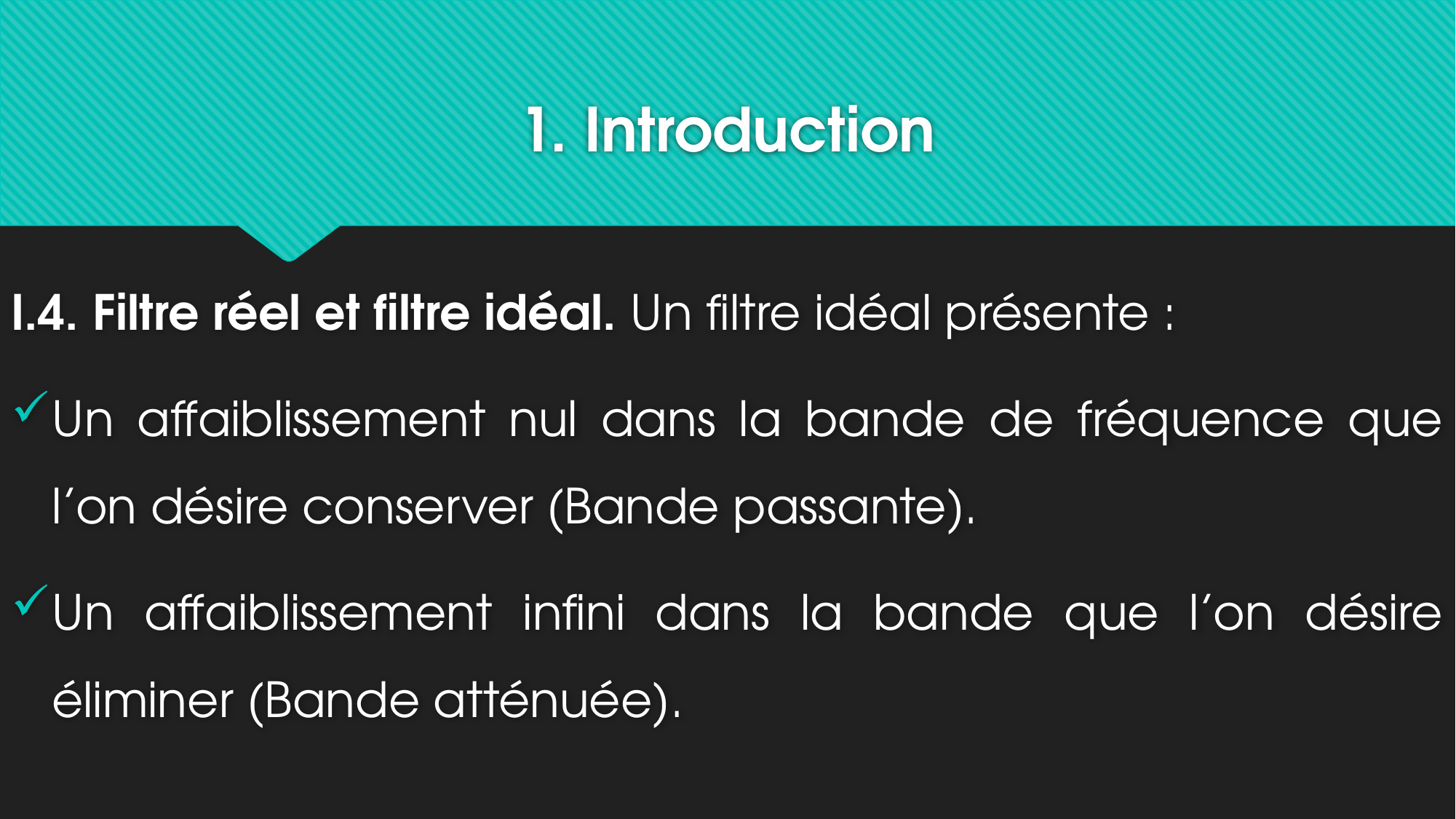

# 1. Introduction
I.4. Filtre réel et filtre idéal. Un filtre idéal présente :
Un affaiblissement nul dans la bande de fréquence que l’on désire conserver (Bande passante).
Un affaiblissement infini dans la bande que l’on désire éliminer (Bande atténuée).